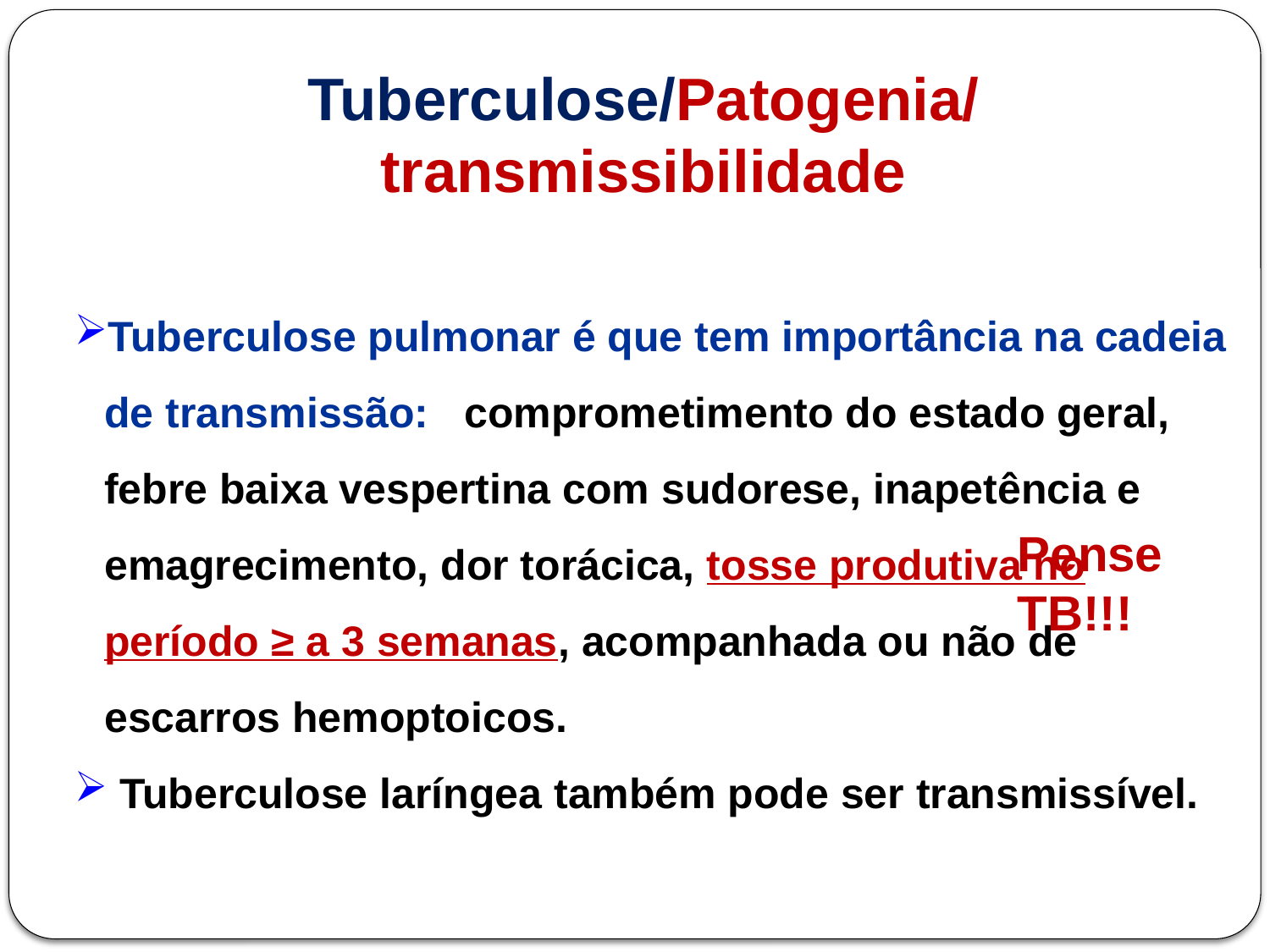

Tuberculose/Patogenia/transmissibilidade
Tuberculose pulmonar é que tem importância na cadeia de transmissão:   comprometimento do estado geral, febre baixa vespertina com sudorese, inapetência e emagrecimento, dor torácica, tosse produtiva no período ≥ a 3 semanas, acompanhada ou não de escarros hemoptoicos.
 Tuberculose laríngea também pode ser transmissível.
Pense TB!!!